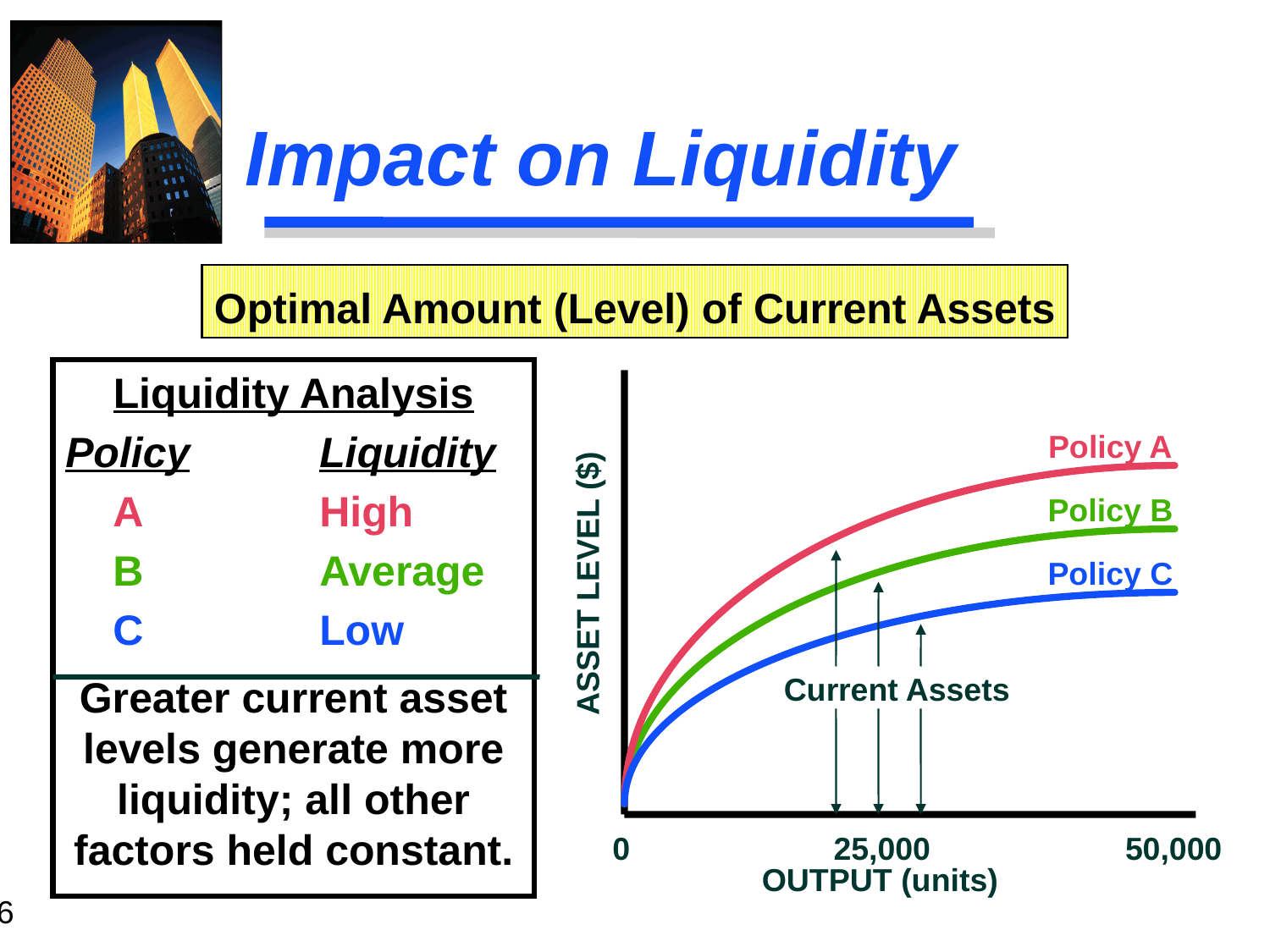

# Impact on Liquidity

Optimal Amount (Level) of Current Assets
Liquidity Analysis
Policy		Liquidity
    A		High
    B		Average
    C		Low
Greater current asset levels generate more liquidity; all other factors held constant.

Policy A

Policy B

Policy C

ASSET LEVEL ($)

Current Assets

0                       25,000                      50,000
OUTPUT (units)